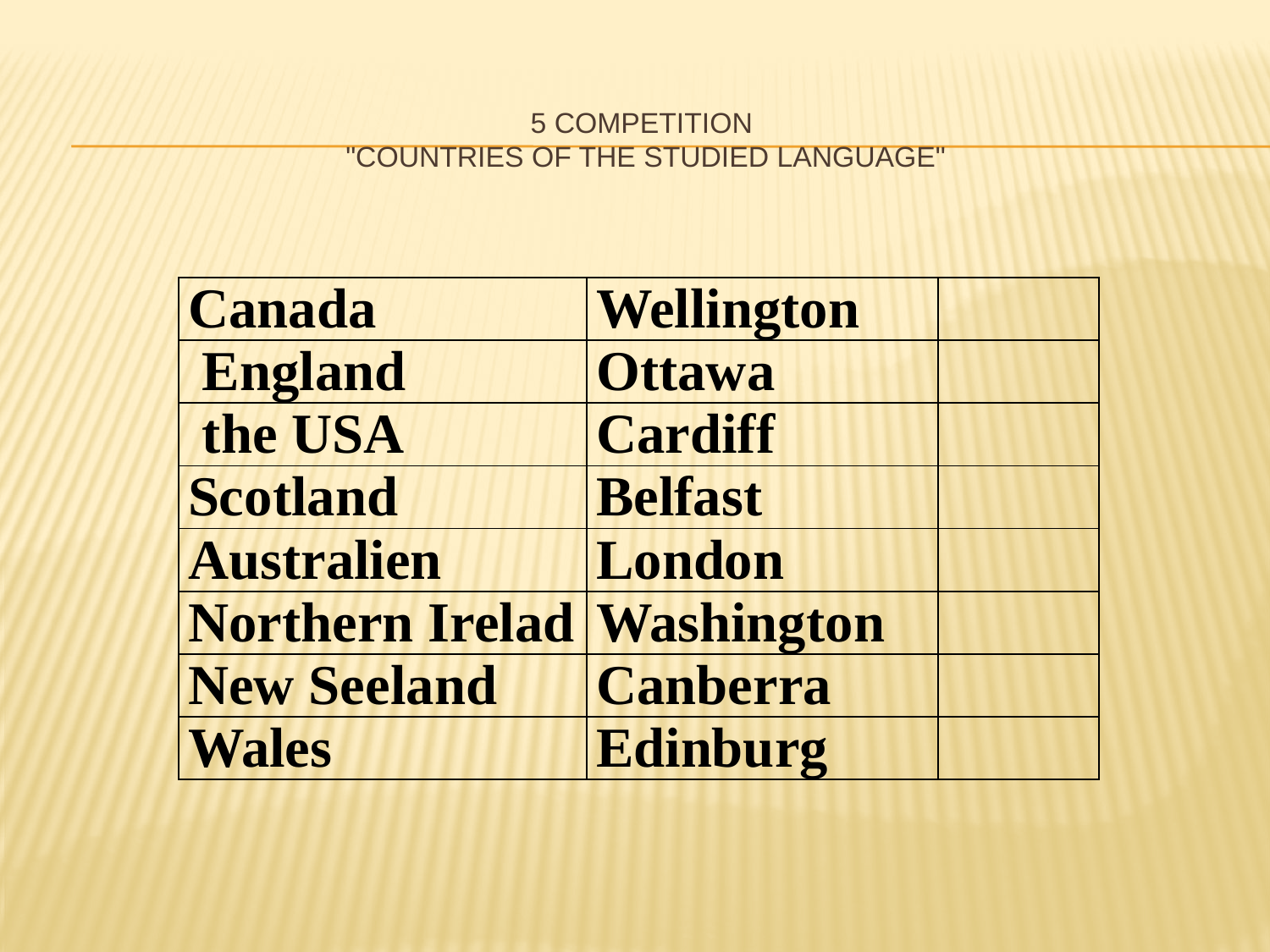

# 5 competition "Countries of the studied language"
| Canada | Wellington |  |
| --- | --- | --- |
| England | Ottawa |  |
| the USA | Cardiff |  |
| Scotland | Belfast |  |
| Australien | London |  |
| Northern Irelad | Washington |  |
| New Seeland | Canberra |  |
| Wales | Edinburg |  |